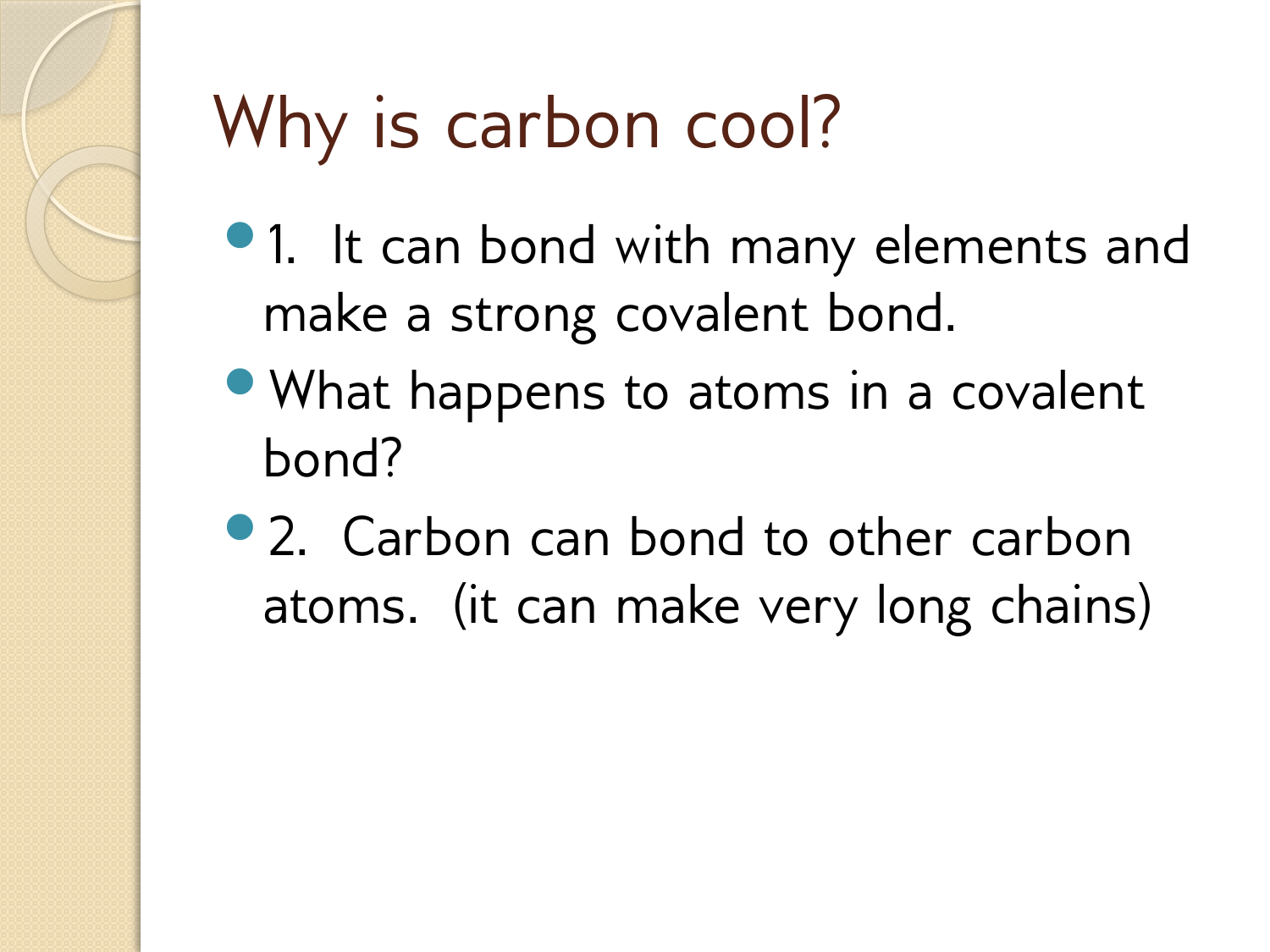

# Why is carbon cool?
1.  It can bond with many elements and make a strong covalent bond.
What happens to atoms in a covalent bond?
2.  Carbon can bond to other carbon atoms.  (it can make very long chains)